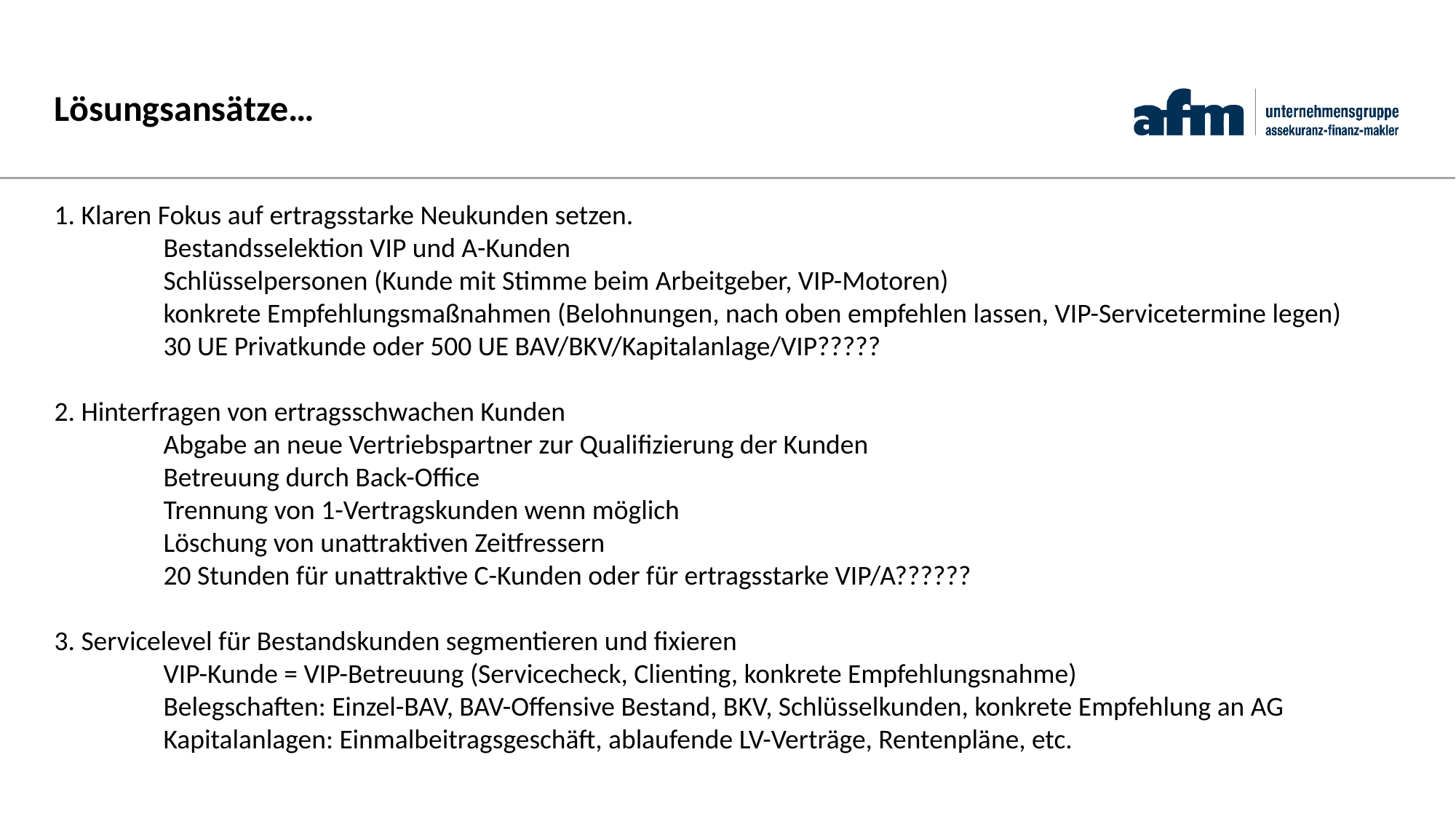

#
Lösungsansätze…
1. Klaren Fokus auf ertragsstarke Neukunden setzen.
    	Bestandsselektion VIP und A-Kunden
	Schlüsselpersonen (Kunde mit Stimme beim Arbeitgeber, VIP-Motoren)
	konkrete Empfehlungsmaßnahmen (Belohnungen, nach oben empfehlen lassen, VIP-Servicetermine legen)
	30 UE Privatkunde oder 500 UE BAV/BKV/Kapitalanlage/VIP?????

2. Hinterfragen von ertragsschwachen Kunden
	Abgabe an neue Vertriebspartner zur Qualifizierung der Kunden
	Betreuung durch Back-Office
	Trennung von 1-Vertragskunden wenn möglich
	Löschung von unattraktiven Zeitfressern
	20 Stunden für unattraktive C-Kunden oder für ertragsstarke VIP/A??????

3. Servicelevel für Bestandskunden segmentieren und fixieren
	VIP-Kunde = VIP-Betreuung (Servicecheck, Clienting, konkrete Empfehlungsnahme)
	Belegschaften: Einzel-BAV, BAV-Offensive Bestand, BKV, Schlüsselkunden, konkrete Empfehlung an AG
	Kapitalanlagen: Einmalbeitragsgeschäft, ablaufende LV-Verträge, Rentenpläne, etc.